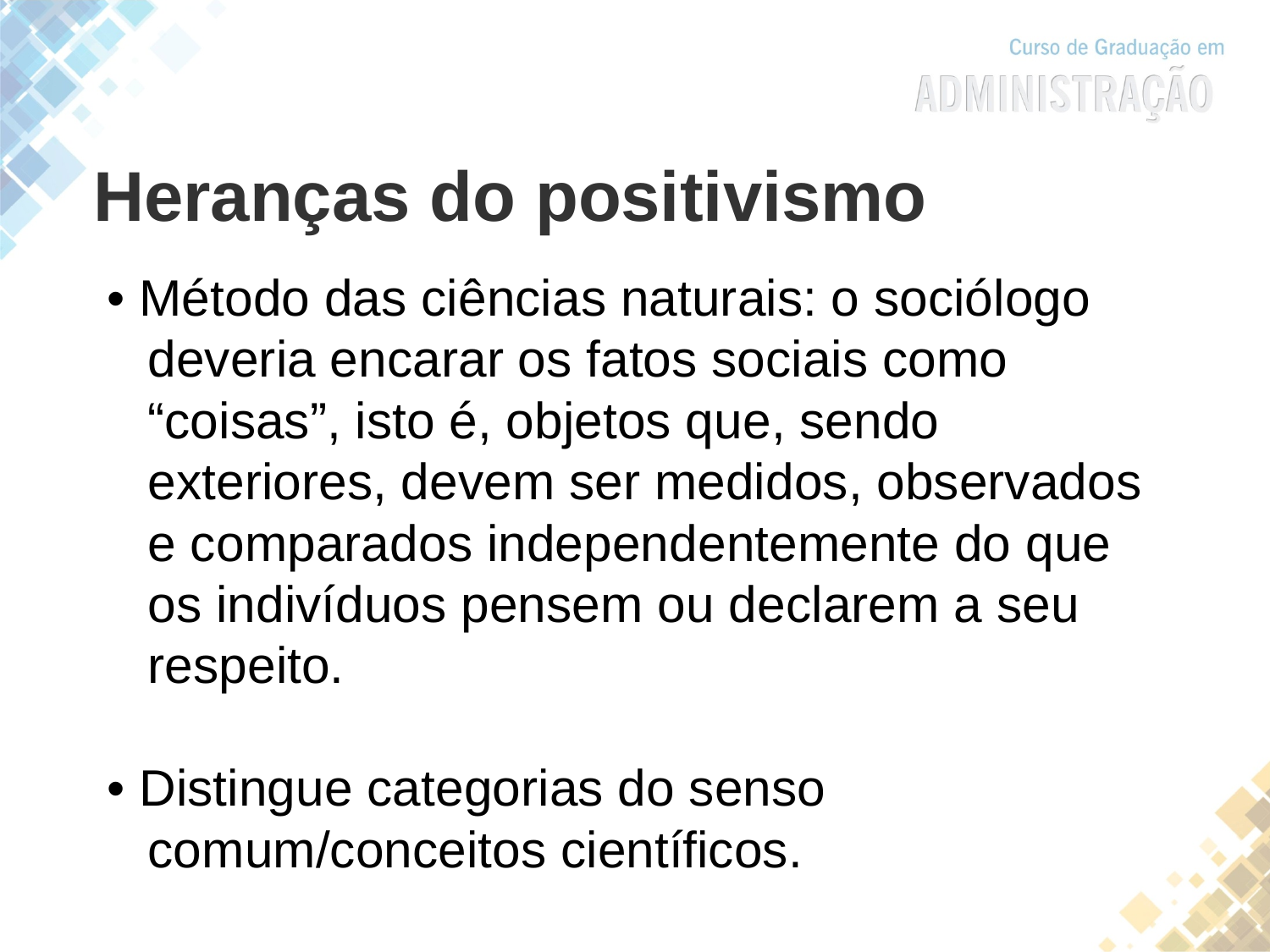

Heranças do positivismo
• Método das ciências naturais: o sociólogo deveria encarar os fatos sociais como “coisas”, isto é, objetos que, sendo exteriores, devem ser medidos, observados e comparados independentemente do que os indivíduos pensem ou declarem a seu respeito.

• Distingue categorias do senso comum/conceitos científicos.